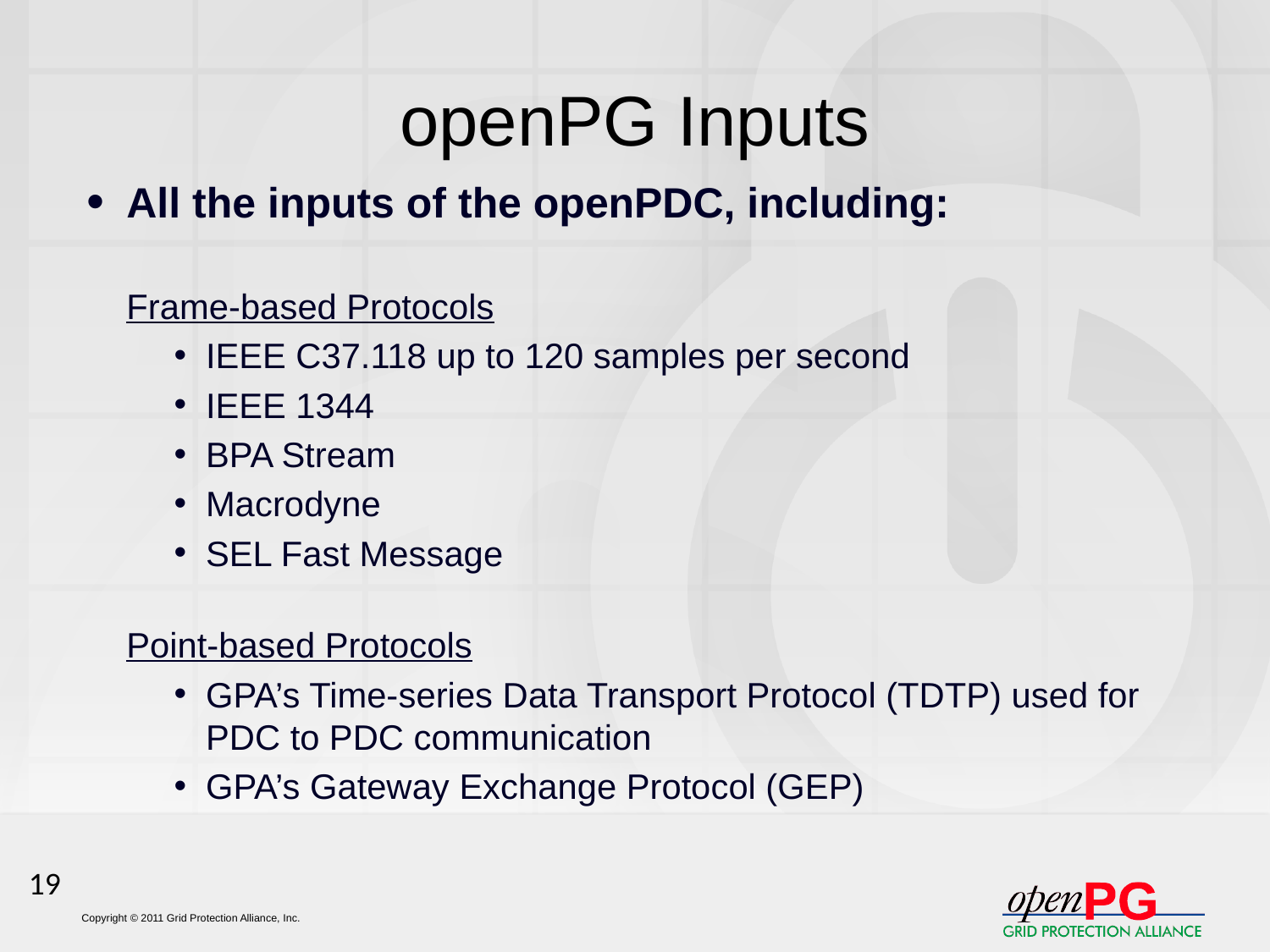

# openPG Inputs
All the inputs of the openPDC, including:
Frame-based Protocols
IEEE C37.118 up to 120 samples per second
IEEE 1344
BPA Stream
Macrodyne
SEL Fast Message
Point-based Protocols
GPA’s Time-series Data Transport Protocol (TDTP) used for PDC to PDC communication
GPA’s Gateway Exchange Protocol (GEP)